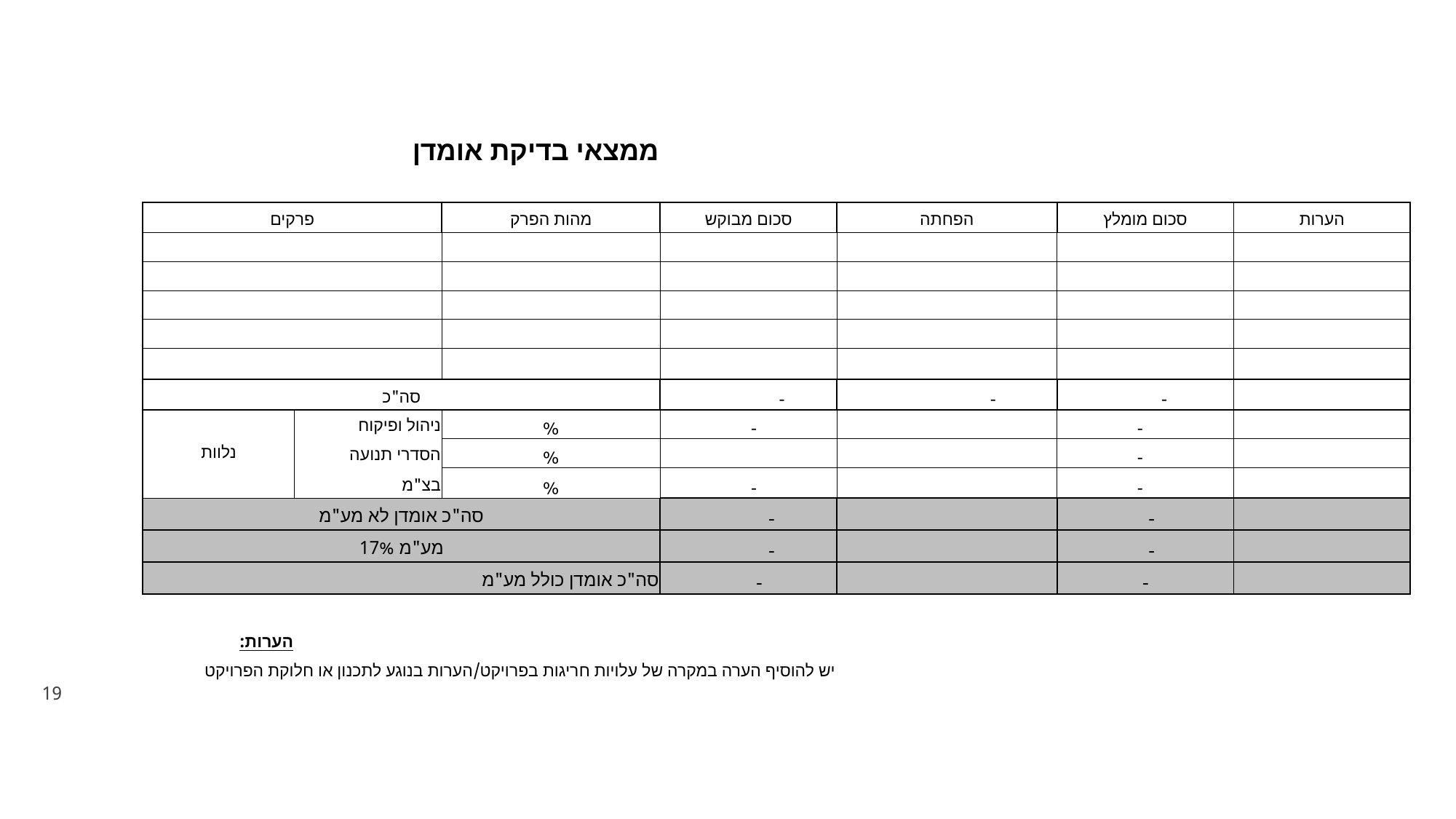

|  |  |  |  |  |  |  |
| --- | --- | --- | --- | --- | --- | --- |
|  |  |  |  |  |  |  |
| ממצאי בדיקת אומדן |  |  |  |  |  |  |
|  |  |  |  |  |  |  |
| פרקים |  | מהות הפרק | סכום מבוקש | הפחתה | סכום מומלץ | הערות |
|  |  |  |  |  |  |  |
|  |  |  |  |  |  |  |
|  |  |  |  |  |  |  |
|  |  |  |  |  |  |  |
|  |  |  |  |  |  |  |
| סה"כ |  |  | - | - | - |  |
| נלוות | ניהול ופיקוח | % | - |  | - |  |
|  | הסדרי תנועה | % |  |  | - |  |
|  | בצ"מ | % | - |  | - |  |
| סה"כ אומדן לא מע"מ |  |  | - |  | - |  |
| מע"מ 17% |  |  | - |  | - |  |
|  | סה"כ אומדן כולל מע"מ |  | - |  | - |  |
|  |  |  |  |  |  |  |
| הערות: |  |  |  |  |  |  |
| יש להוסיף הערה במקרה של עלויות חריגות בפרויקט/הערות בנוגע לתכנון או חלוקת הפרויקט |  |  |  |  |  |  |
|  |  |  |  |  |  |  |
|  |  |  |  |  |  |  |
|  |  |  |  |  |  |  |